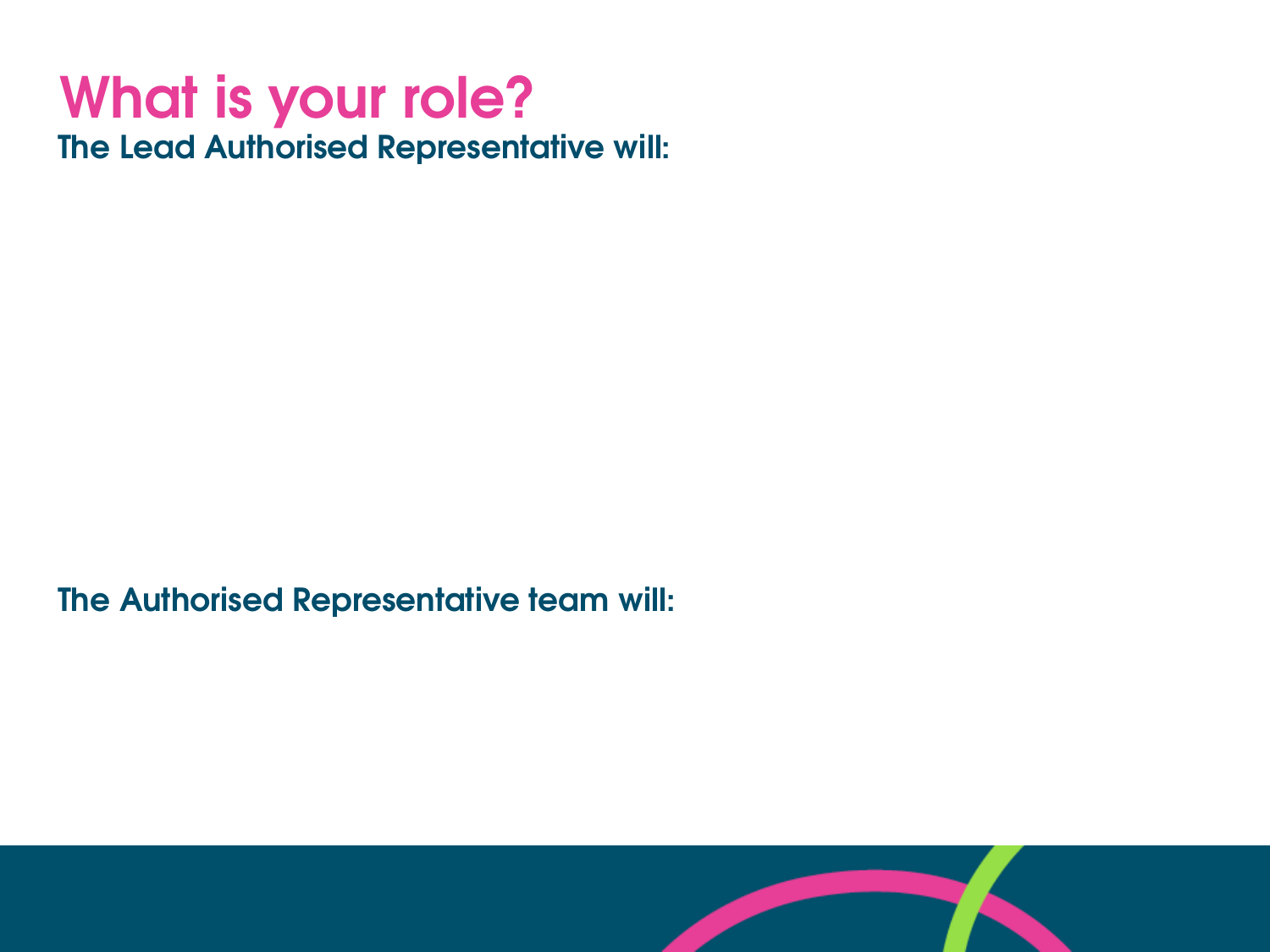

# What is your role?
The Lead Authorised Representative will:

The Authorised Representative team will: